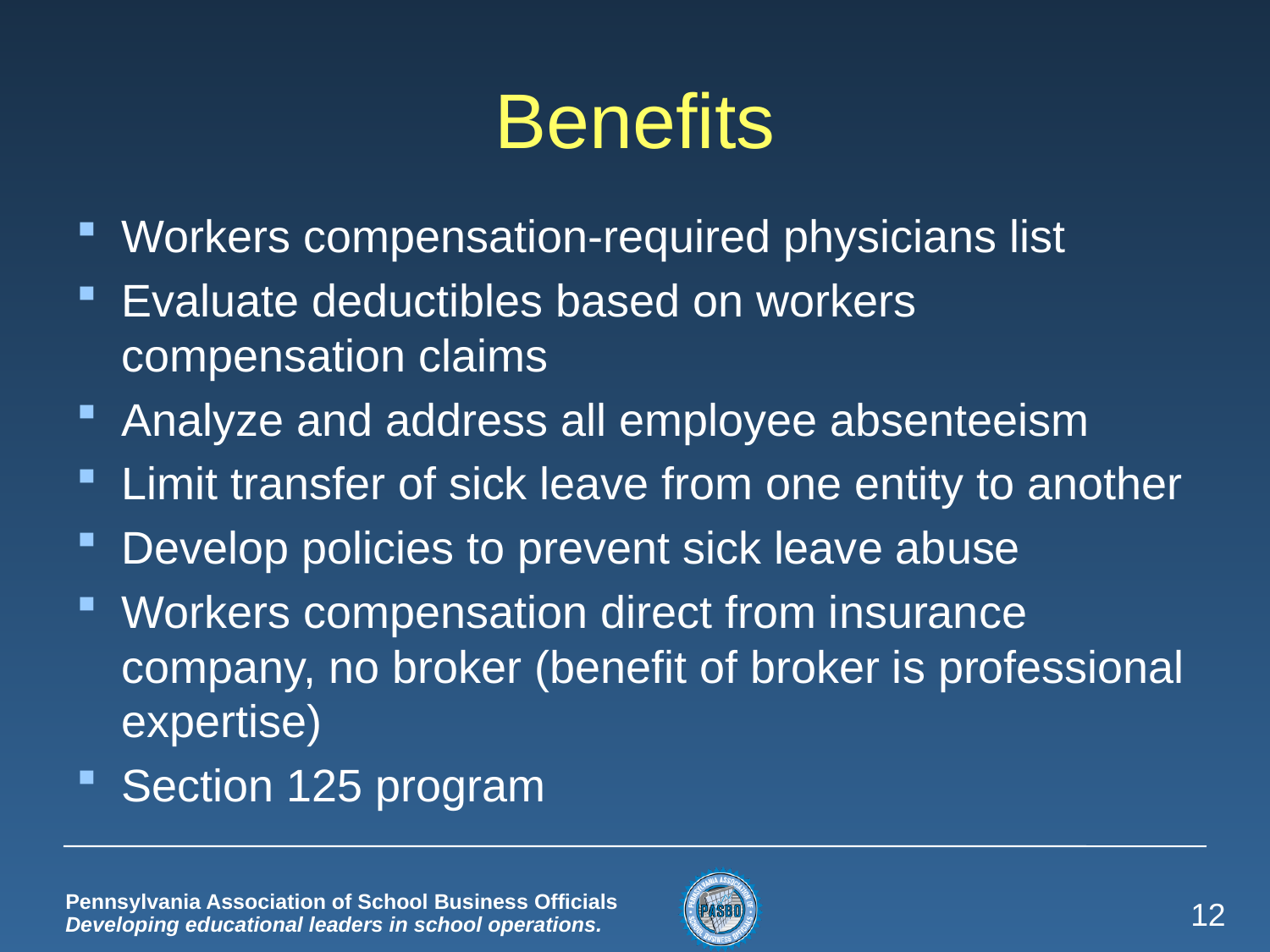

# Benefits
Workers compensation-required physicians list
Evaluate deductibles based on workers compensation claims
Analyze and address all employee absenteeism
Limit transfer of sick leave from one entity to another
Develop policies to prevent sick leave abuse
Workers compensation direct from insurance company, no broker (benefit of broker is professional expertise)
Section 125 program